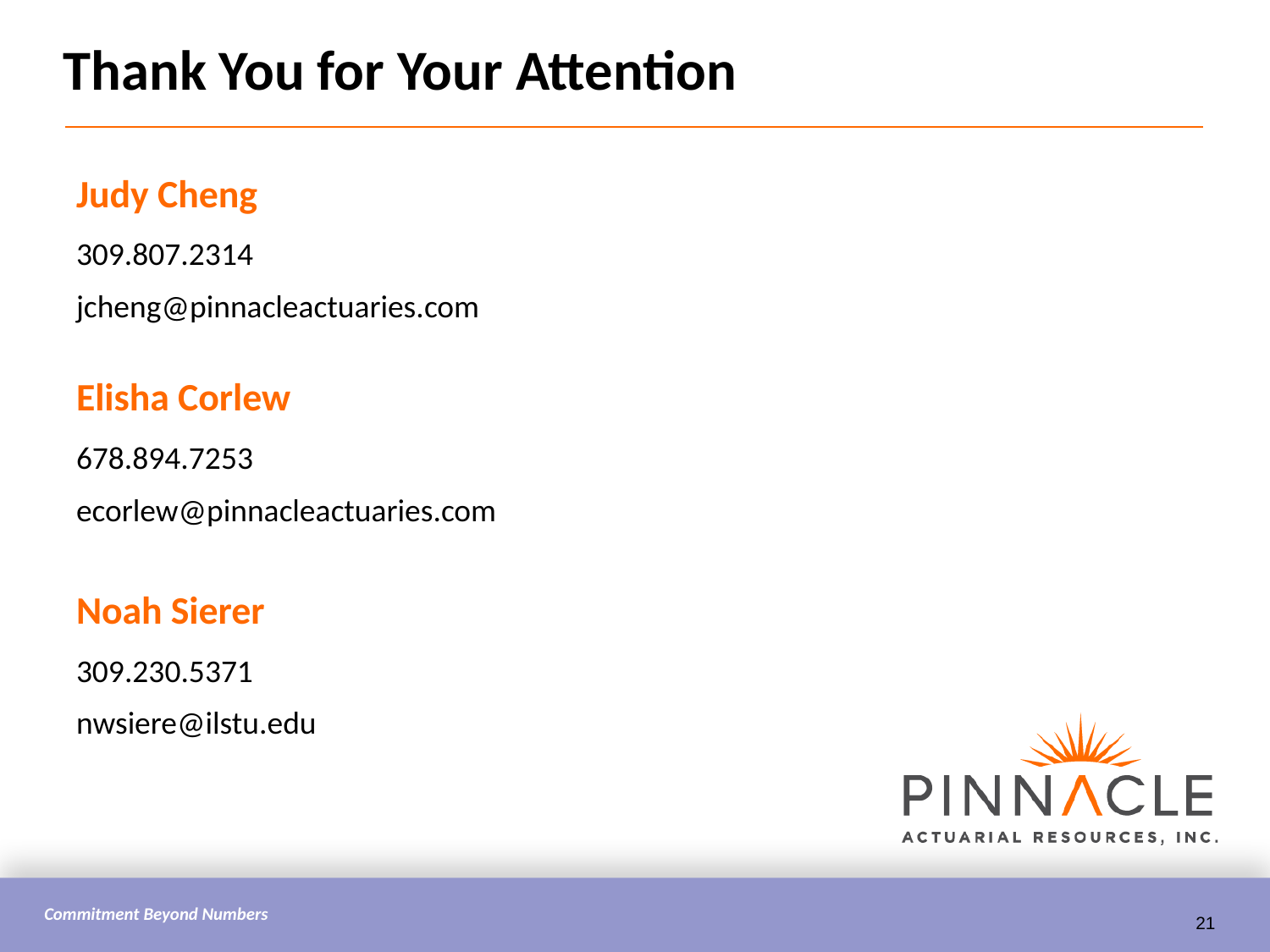

# Thank You for Your Attention
Judy Cheng
309.807.2314
jcheng@pinnacleactuaries.com
Elisha Corlew
678.894.7253
ecorlew@pinnacleactuaries.com
Noah Sierer
309.230.5371
nwsiere@ilstu.edu